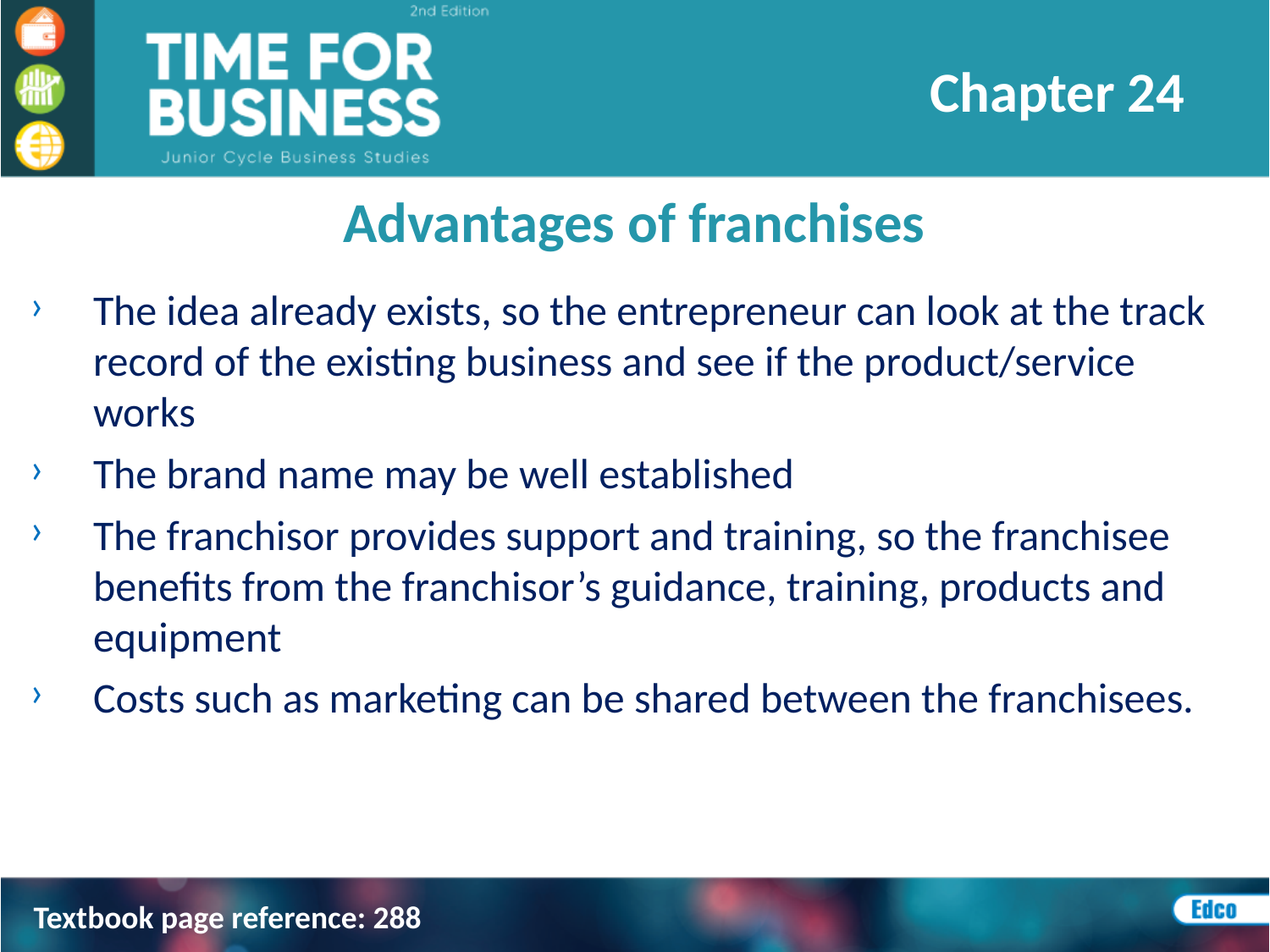

Chapter 24
Advantages of franchises
The idea already exists, so the entrepreneur can look at the track record of the existing business and see if the product/service works
The brand name may be well established
The franchisor provides support and training, so the franchisee benefits from the franchisor’s guidance, training, products and equipment
Costs such as marketing can be shared between the franchisees.
Textbook page reference: 288